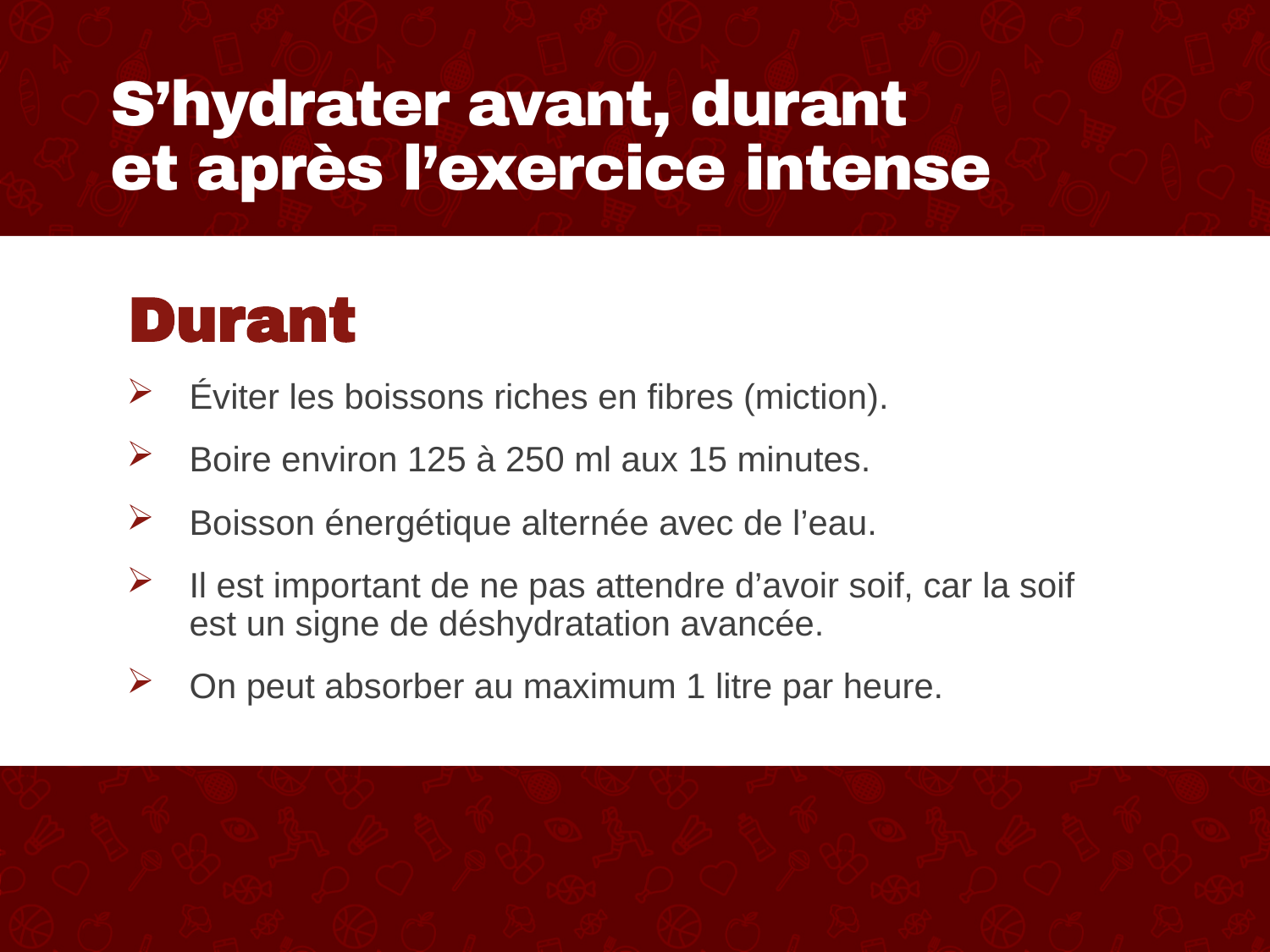

# S’hydrater avant, durant et après l’exercice intense

Durant
Éviter les boissons riches en fibres (miction).
Boire environ 125 à 250 ml aux 15 minutes.
Boisson énergétique alternée avec de l’eau.
Il est important de ne pas attendre d’avoir soif, car la soif est un signe de déshydratation avancée.
On peut absorber au maximum 1 litre par heure.